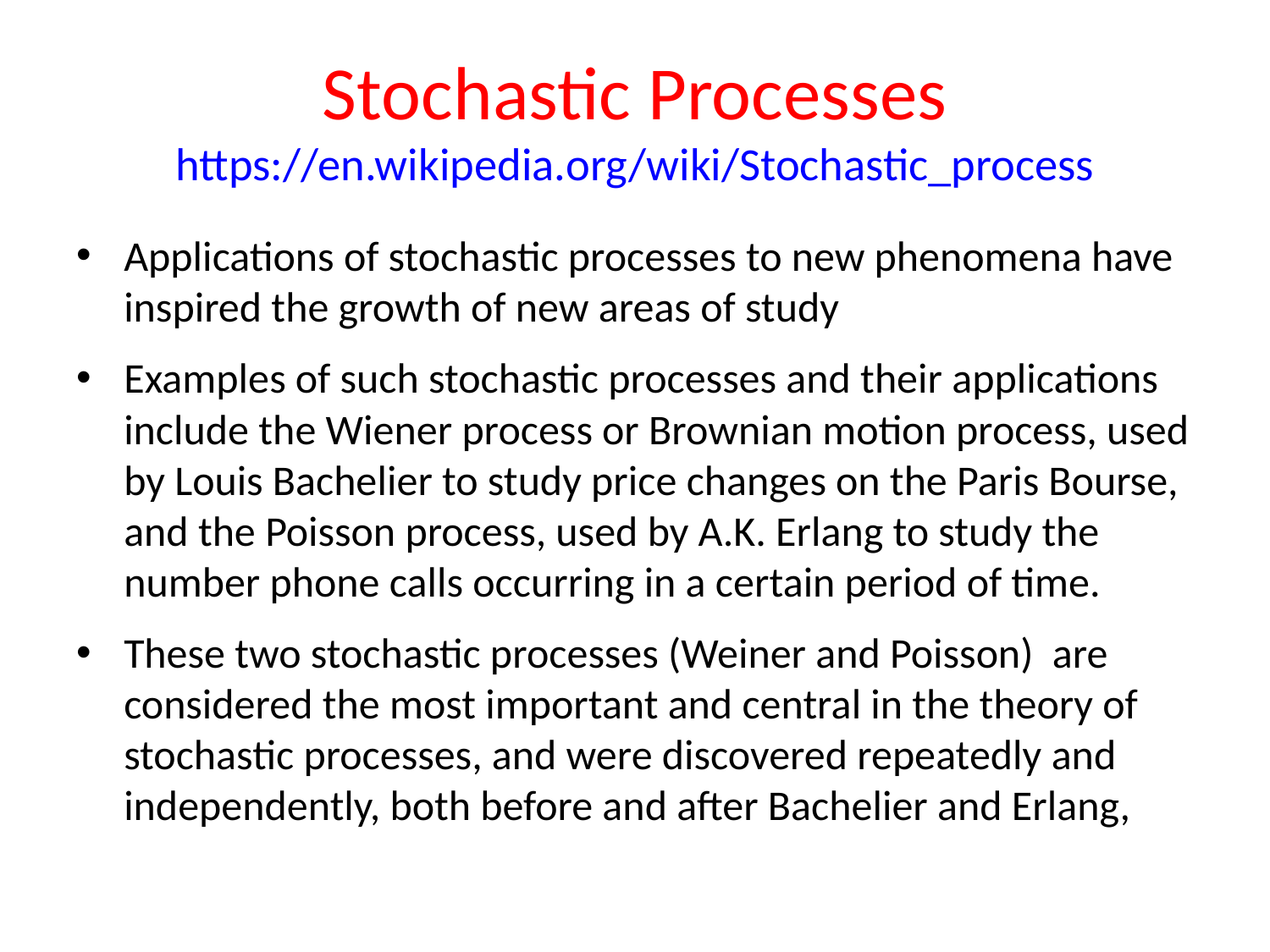

# Stochastic Processes https://en.wikipedia.org/wiki/Stochastic_process
Applications of stochastic processes to new phenomena have inspired the growth of new areas of study
Examples of such stochastic processes and their applications include the Wiener process or Brownian motion process, used by Louis Bachelier to study price changes on the Paris Bourse, and the Poisson process, used by A.K. Erlang to study the number phone calls occurring in a certain period of time.
These two stochastic processes (Weiner and Poisson)  are considered the most important and central in the theory of stochastic processes, and were discovered repeatedly and independently, both before and after Bachelier and Erlang,